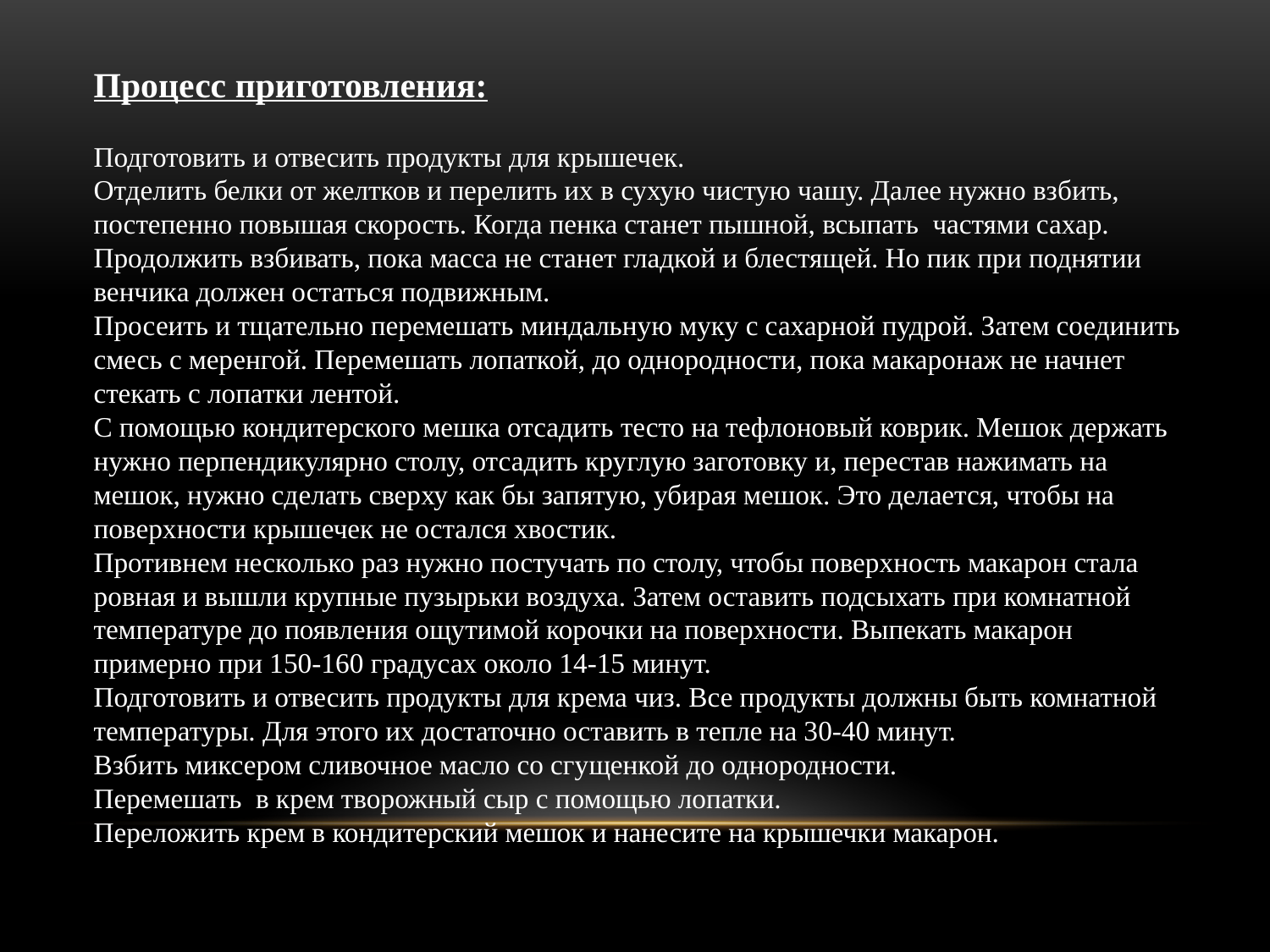

Процесс приготовления:

Подготовить и отвесить продукты для крышечек.
Отделить белки от желтков и перелить их в сухую чистую чашу. Далее нужно взбить, постепенно повышая скорость. Когда пенка станет пышной, всыпать  частями сахар. Продолжить взбивать, пока масса не станет гладкой и блестящей. Но пик при поднятии венчика должен остаться подвижным.
Просеить и тщательно перемешать миндальную муку с сахарной пудрой. Затем соединить смесь с меренгой. Перемешать лопаткой, до однородности, пока макаронаж не начнет стекать с лопатки лентой.
С помощью кондитерского мешка отсадить тесто на тефлоновый коврик. Мешок держать нужно перпендикулярно столу, отсадить круглую заготовку и, перестав нажимать на мешок, нужно сделать сверху как бы запятую, убирая мешок. Это делается, чтобы на поверхности крышечек не остался хвостик.
Противнем несколько раз нужно постучать по столу, чтобы поверхность макарон стала ровная и вышли крупные пузырьки воздуха. Затем оставить подсыхать при комнатной температуре до появления ощутимой корочки на поверхности. Выпекать макарон примерно при 150-160 градусах около 14-15 минут.
Подготовить и отвесить продукты для крема чиз. Все продукты должны быть комнатной температуры. Для этого их достаточно оставить в тепле на 30-40 минут.
Взбить миксером сливочное масло со сгущенкой до однородности.
Перемешать  в крем творожный сыр с помощью лопатки.
Переложить крем в кондитерский мешок и нанесите на крышечки макарон.